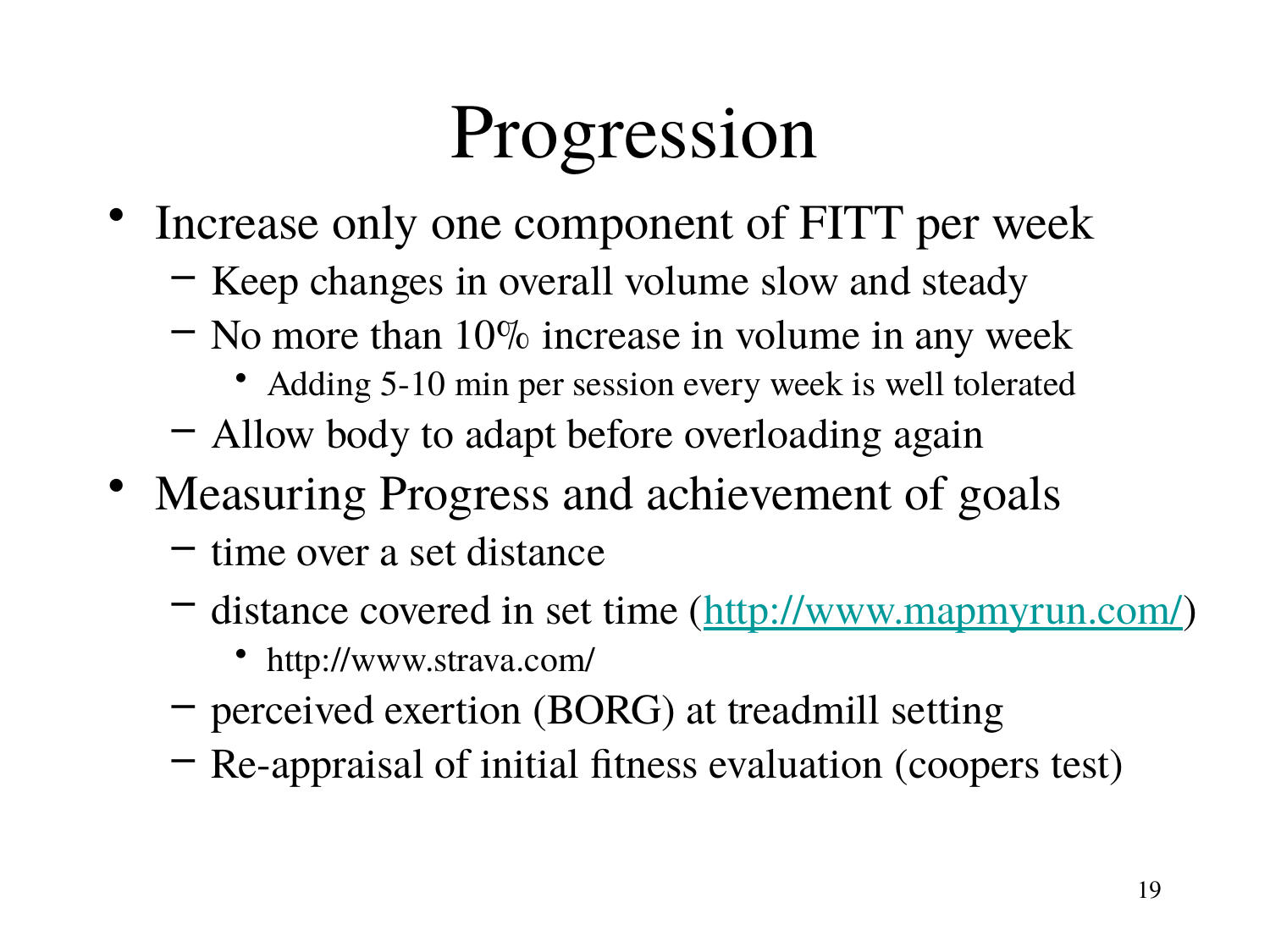

# Progression
Increase only one component of FITT per week
Keep changes in overall volume slow and steady
No more than 10% increase in volume in any week
Adding 5-10 min per session every week is well tolerated
Allow body to adapt before overloading again
Measuring Progress and achievement of goals
time over a set distance
distance covered in set time (http://www.mapmyrun.com/)
http://www.strava.com/
perceived exertion (BORG) at treadmill setting
Re-appraisal of initial fitness evaluation (coopers test)
19